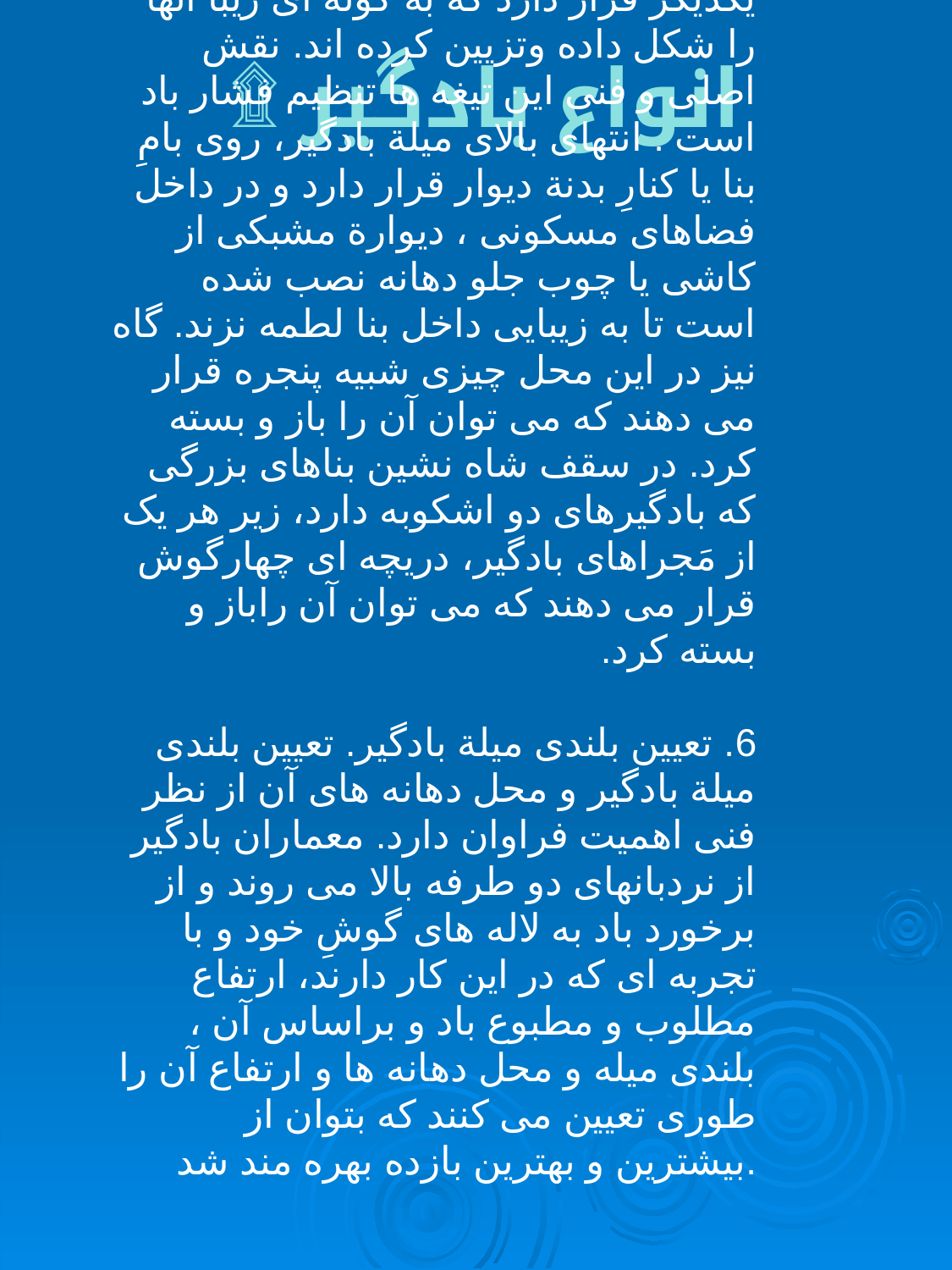

انواع بادگير ۩
5. تیغه و دریچة بادگیر. معمولاً در دهانة بادگیرها تیغه هایی عمودی به موازات یکدیگر قرار دارد که به گونه ای زیبا آنها را شکل داده وتزیین کرده اند. نقش اصلی و فنی این تیغه ها تنظیم فشار باد است . انتهای بالای میلة بادگیر، روی بامِ بنا یا کنارِ بدنة دیوار قرار دارد و در داخل فضاهای مسکونی ، دیوارة مشبکی از کاشی یا چوب جلو دهانه نصب شده است تا به زیبایی داخل بنا لطمه نزند. گاه نیز در این محل چیزی شبیه پنجره قرار می دهند که می توان آن را باز و بسته کرد. در سقف شاه نشین بناهای بزرگی که بادگیرهای دو اشکوبه دارد، زیر هر یک از مَجراهای بادگیر، دریچه ای چهارگوش قرار می دهند که می توان آن راباز و بسته کرد.
6. تعیین بلندی میلة بادگیر. تعیین بلندی میلة بادگیر و محل دهانه های آن از نظر فنی اهمیت فراوان دارد. معماران بادگیر از نردبانهای دو طرفه بالا می روند و از برخورد باد به لاله های گوشِ خود و با تجربه ای که در این کار دارند، ارتفاع مطلوب و مطبوع باد و براساس آن ، بلندی میله و محل دهانه ها و ارتفاع آن را طوری تعیین می کنند که بتوان از بیشترین و بهترین بازده بهره مند شد.